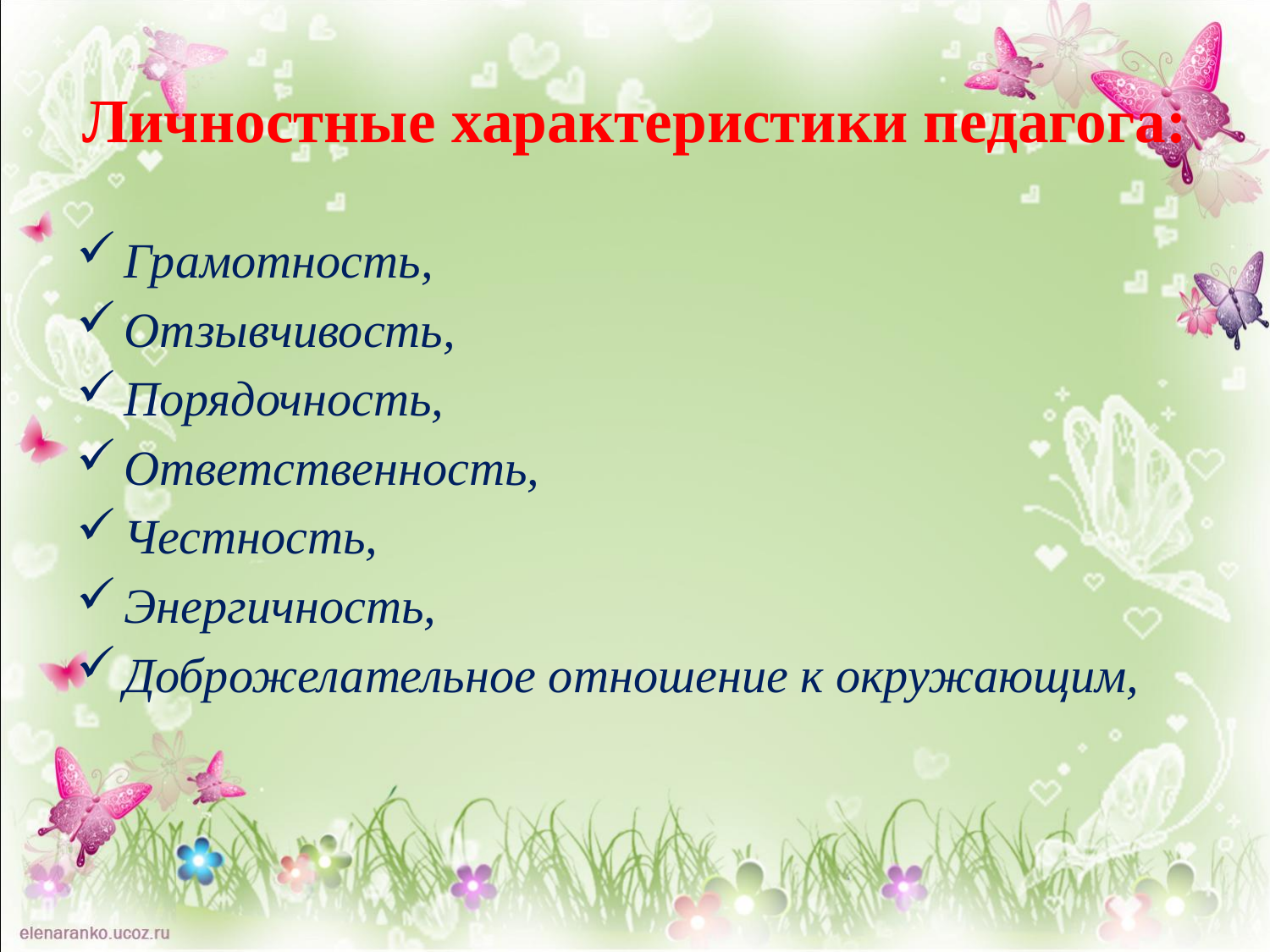

# Личностные характеристики педагога:
Грамотность,
Отзывчивость,
Порядочность,
Ответственность,
Честность,
Энергичность,
Доброжелательное отношение к окружающим,